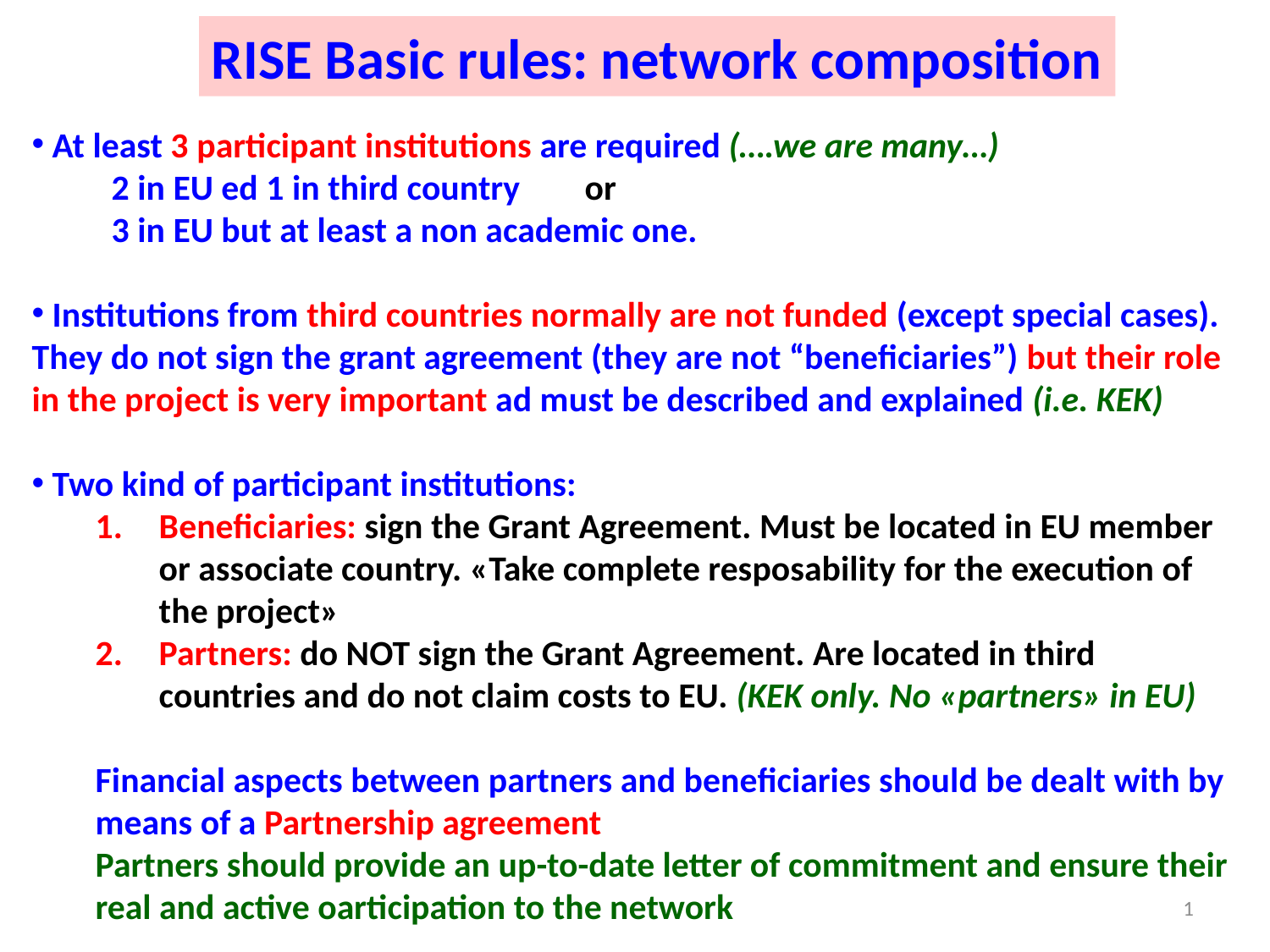

RISE Basic rules: network composition
 At least 3 participant institutions are required (….we are many…)
  2 in EU ed 1 in third country        or
  3 in EU but at least a non academic one.

 Institutions from third countries normally are not funded (except special cases). They do not sign the grant agreement (they are not “beneficiaries”) but their role in the project is very important ad must be described and explained (i.e. KEK)

 Two kind of participant institutions:
Beneficiaries: sign the Grant Agreement. Must be located in EU member or associate country. «Take complete resposability for the execution of the project»
Partners: do NOT sign the Grant Agreement. Are located in third countries and do not claim costs to EU. (KEK only. No «partners» in EU)

Financial aspects between partners and beneficiaries should be dealt with by means of a Partnership agreement
Partners should provide an up-to-date letter of commitment and ensure their real and active oarticipation to the network
1